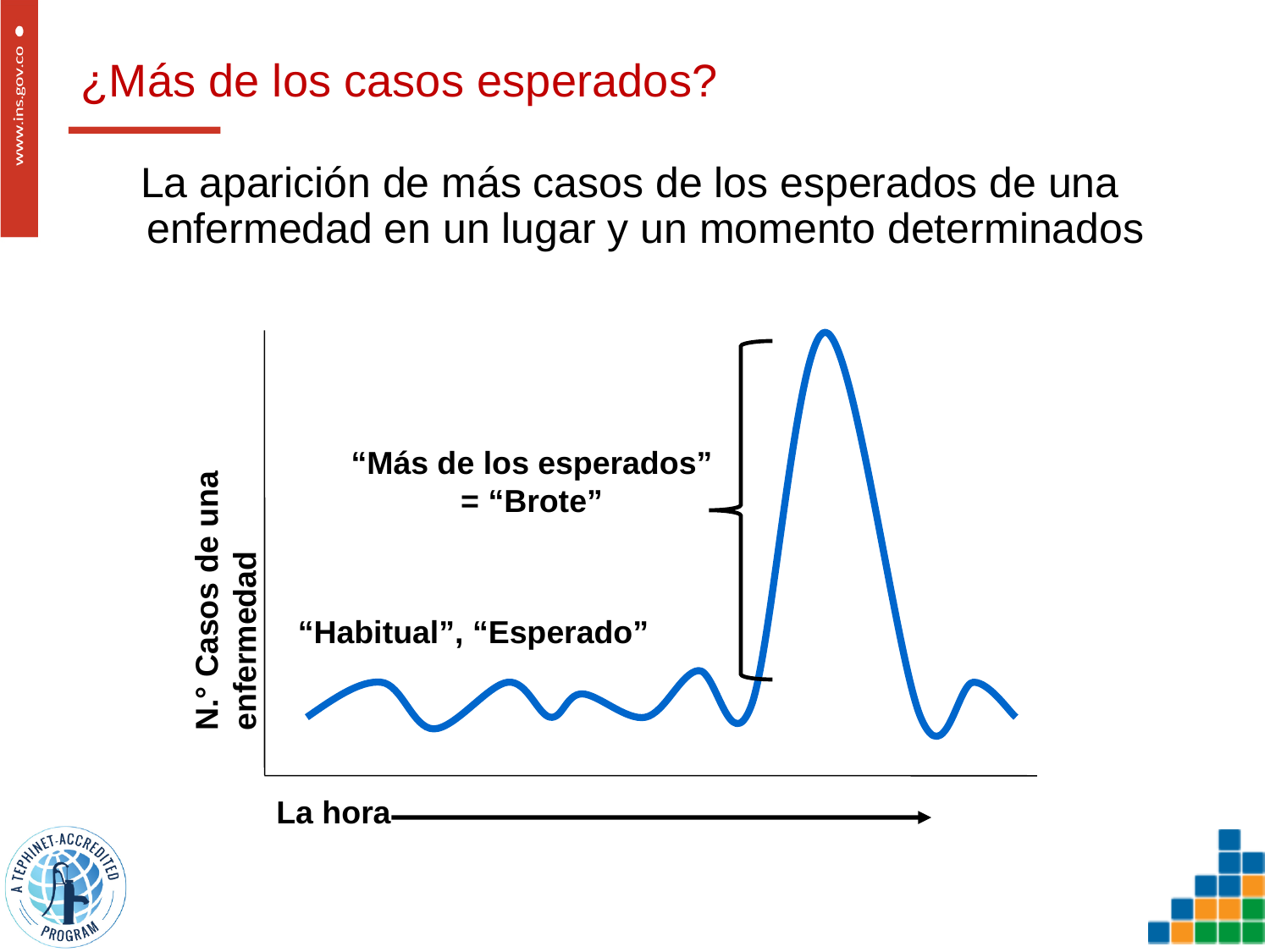

# ¿Más de los casos esperados?
La aparición de más casos de los esperados de una enfermedad en un lugar y un momento determinados

“Más de los esperados”
= “Brote”
N.° Casos de una enfermedad
“Habitual”, “Esperado”

La hora